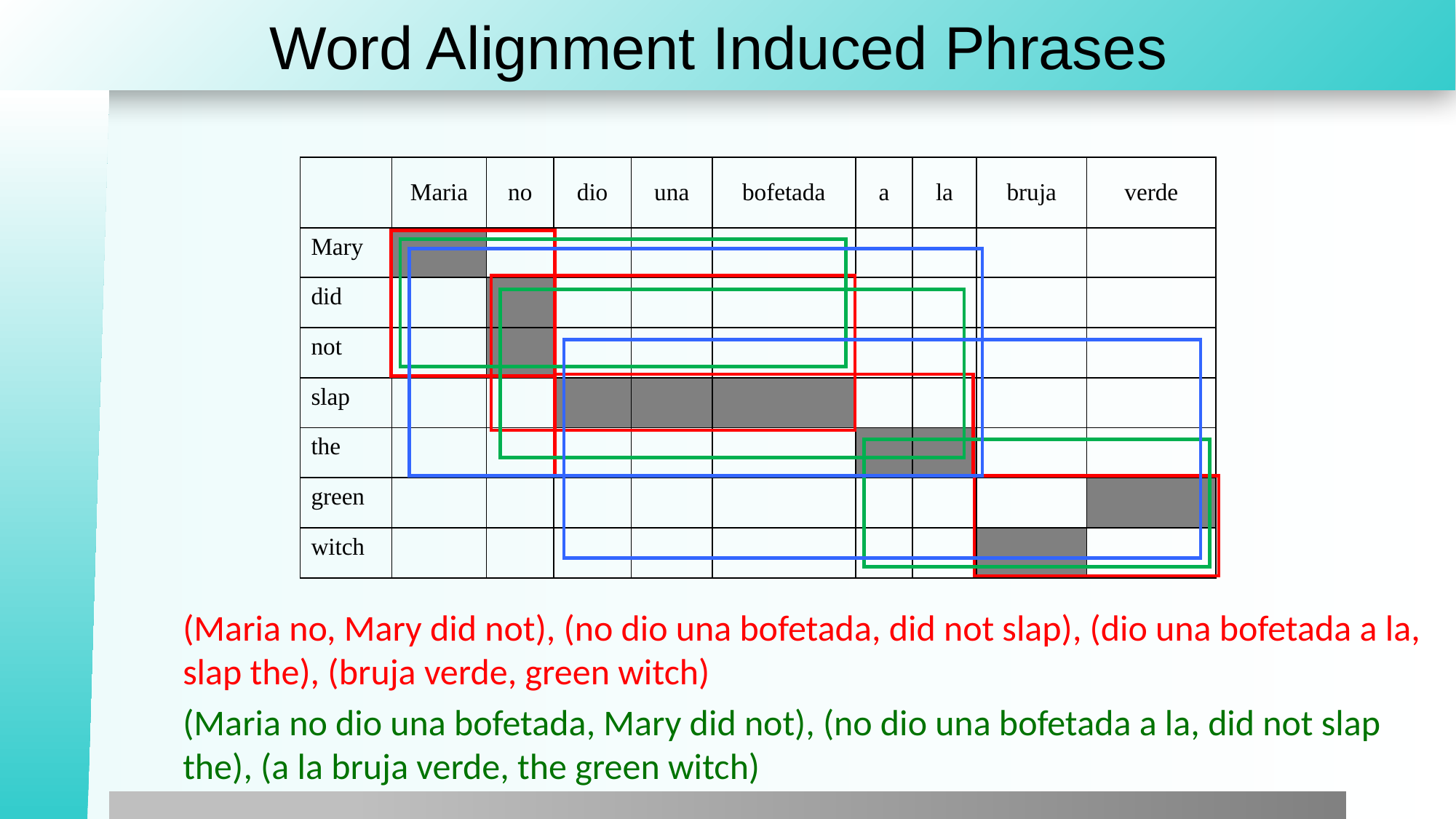

# Word Alignment Induced Phrases
|  | Maria | no | dio | una | bofetada | a | la | bruja | verde |
| --- | --- | --- | --- | --- | --- | --- | --- | --- | --- |
| Mary |  |  |  |  |  |  |  |  |  |
| did |  |  |  |  |  |  |  |  |  |
| not |  |  |  |  |  |  |  |  |  |
| slap |  |  |  |  |  |  |  |  |  |
| the |  |  |  |  |  |  |  |  |  |
| green |  |  |  |  |  |  |  |  |  |
| witch |  |  |  |  |  |  |  |  |  |

(Maria no, Mary did not), (no dio una bofetada, did not slap), (dio una bofetada a la, slap the), (bruja verde, green witch)
(Maria no dio una bofetada, Mary did not), (no dio una bofetada a la, did not slap the), (a la bruja verde, the green witch)